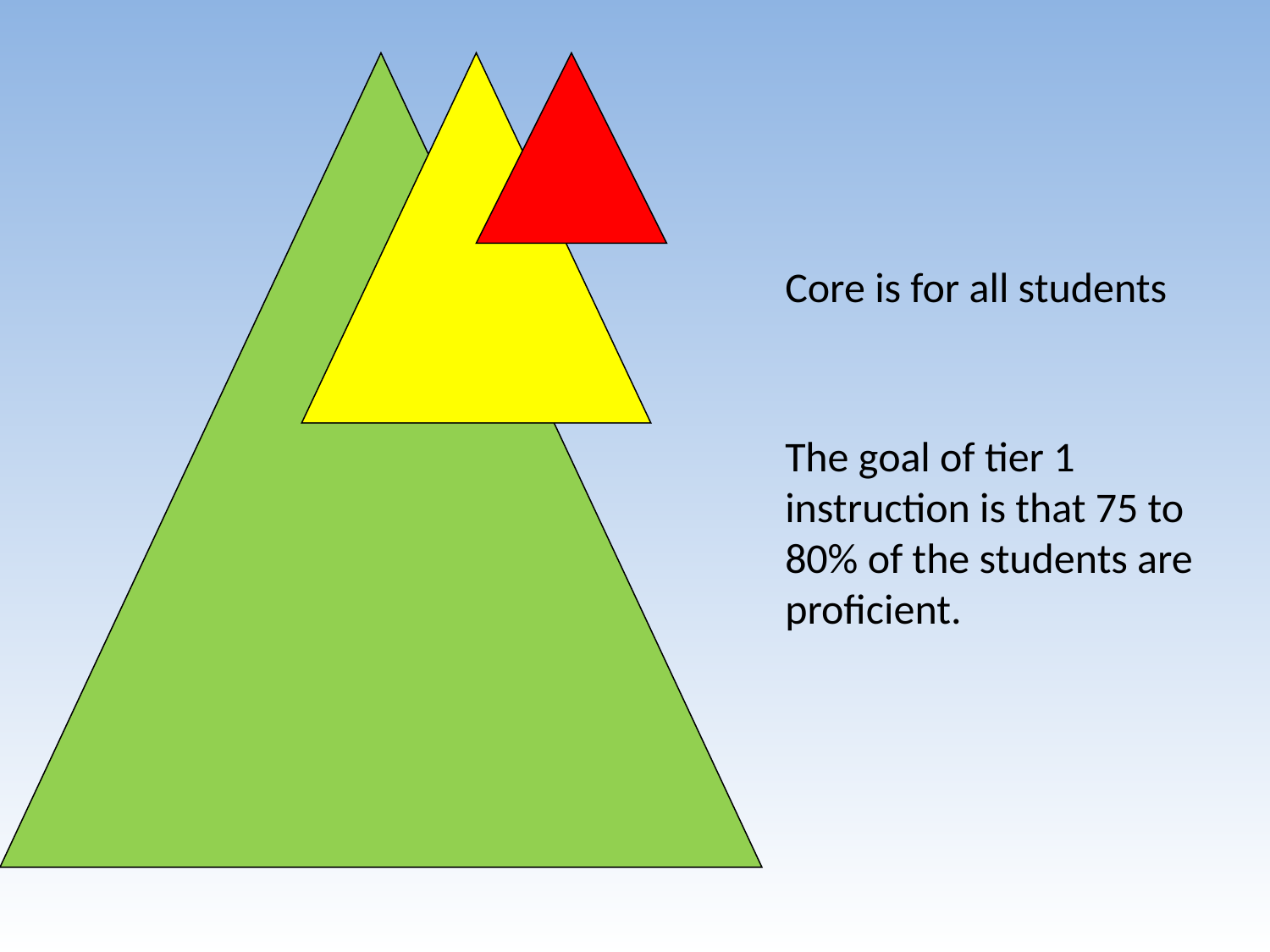

Core is for all students

The goal of tier 1 instruction is that 75 to 80% of the students are proficient.